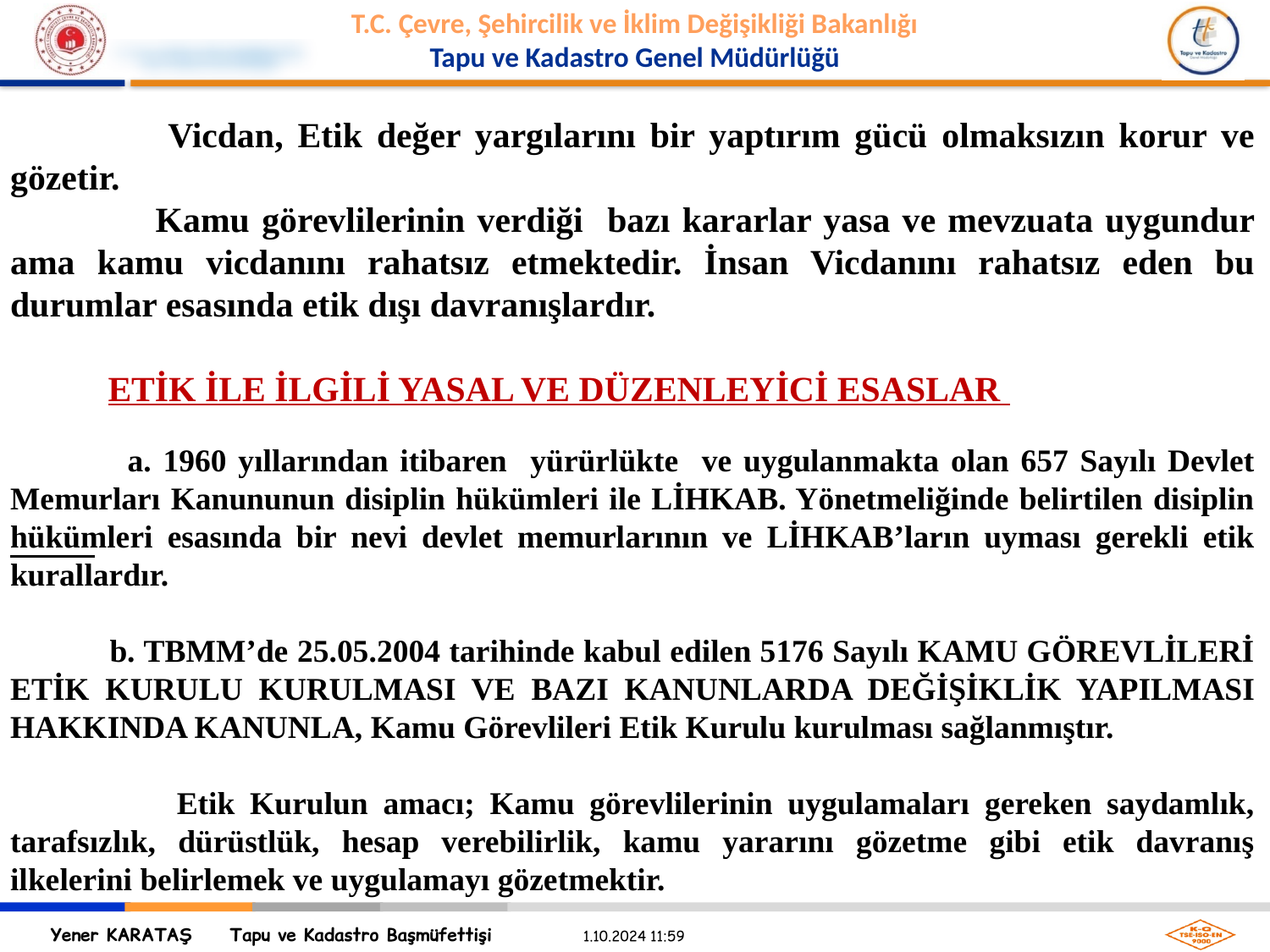

Vicdan, Etik değer yargılarını bir yaptırım gücü olmaksızın korur ve gözetir.
            Kamu görevlilerinin verdiği  bazı kararlar yasa ve mevzuata uygundur ama kamu vicdanını rahatsız etmektedir. İnsan Vicdanını rahatsız eden bu durumlar esasında etik dışı davranışlardır.

           ETİK İLE İLGİLİ YASAL VE DÜZENLEYİCİ ESASLAR

          a. 1960 yıllarından itibaren  yürürlükte  ve uygulanmakta olan 657 Sayılı Devlet Memurları Kanununun disiplin hükümleri ile LİHKAB. Yönetmeliğinde belirtilen disiplin hükümleri esasında bir nevi devlet memurlarının ve LİHKAB’ların uyması gerekli etik kurallardır.

           b. TBMM’de 25.05.2004 tarihinde kabul edilen 5176 Sayılı KAMU GÖREVLİLERİ ETİK KURULU KURULMASI VE BAZI KANUNLARDA DEĞİŞİKLİK YAPILMASI HAKKINDA KANUNLA, Kamu Görevlileri Etik Kurulu kurulması sağlanmıştır.

           Etik Kurulun amacı; Kamu görevlilerinin uygulamaları gereken saydamlık, tarafsızlık, dürüstlük, hesap verebilirlik, kamu yararını gözetme gibi etik davranış ilkelerini belirlemek ve uygulamayı gözetmektir.